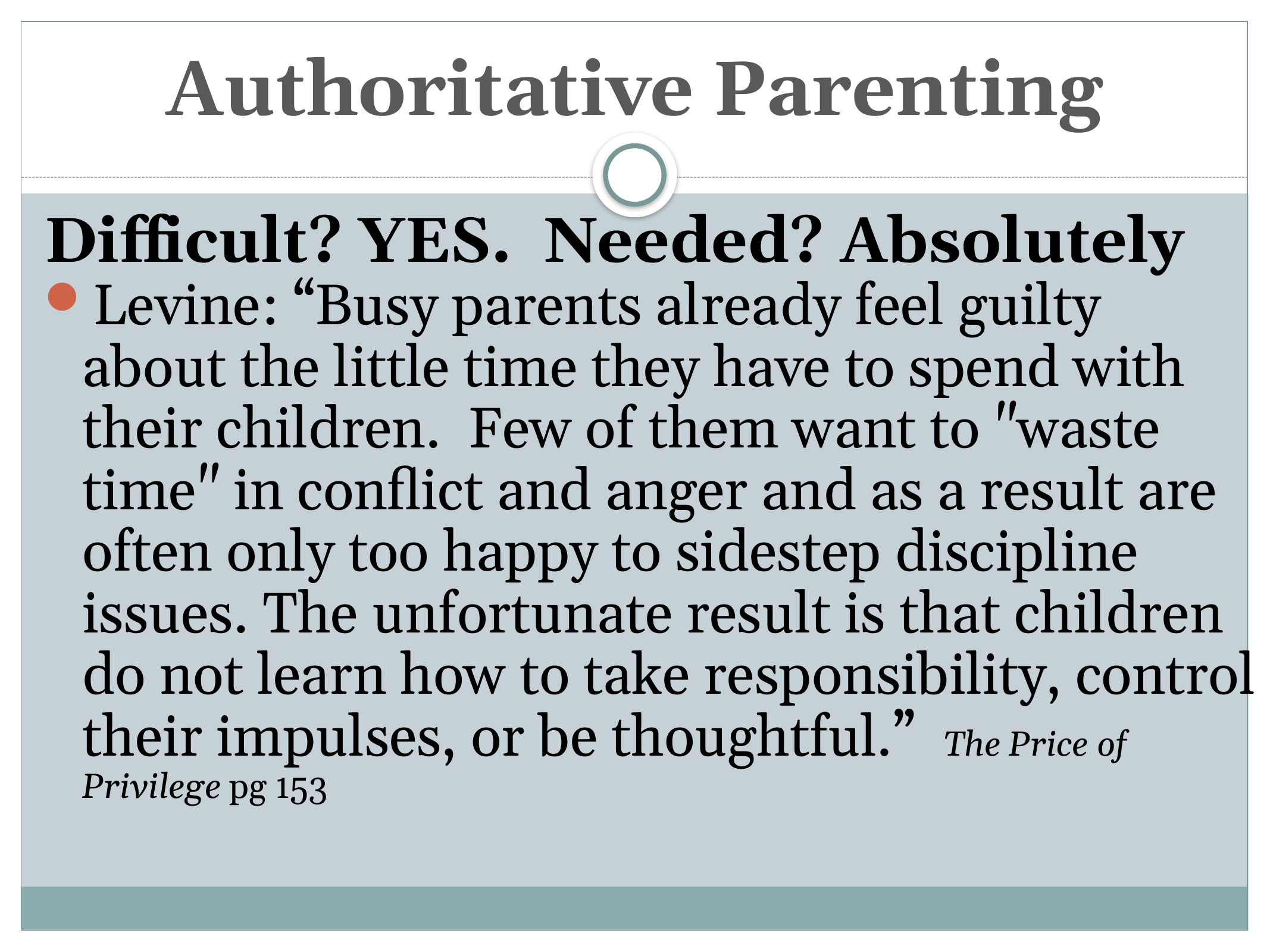

# Authoritative Parenting
Difficult? YES.  Needed? Absolutely
Levine: “Busy parents already feel guilty about the little time they have to spend with their children.  Few of them want to "waste time" in conflict and anger and as a result are often only too happy to sidestep discipline issues. The unfortunate result is that children do not learn how to take responsibility, control their impulses, or be thoughtful.”  The Price of Privilege pg 153